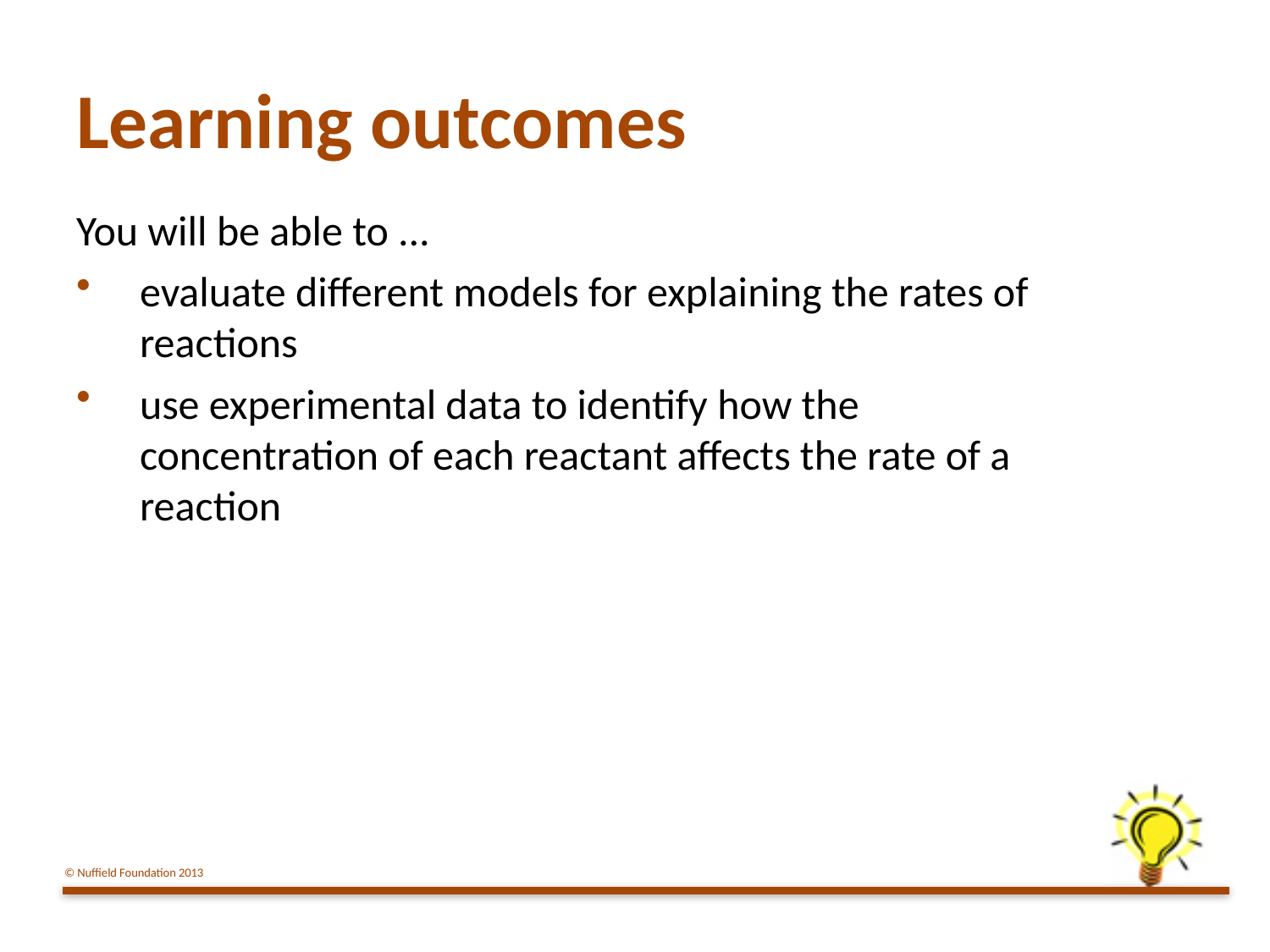

# Learning outcomes
You will be able to ...
evaluate different models for explaining the rates of reactions
use experimental data to identify how the concentration of each reactant affects the rate of a reaction